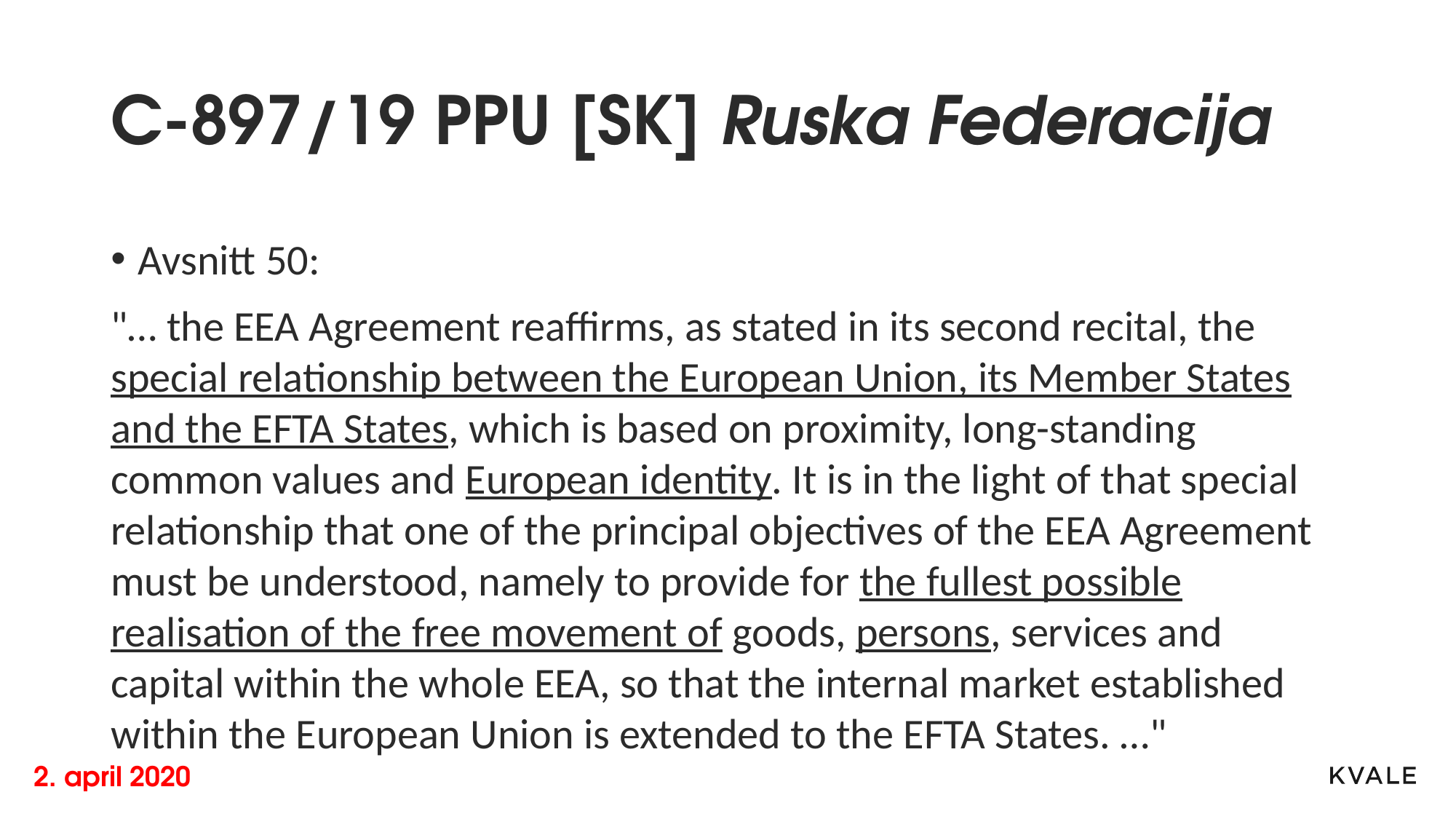

# C-897/19 PPU [SK] Ruska Federacija
Avsnitt 50:
"… the EEA Agreement reaffirms, as stated in its second recital, the special relationship between the European Union, its Member States and the EFTA States, which is based on proximity, long-standing common values and European identity. It is in the light of that special relationship that one of the principal objectives of the EEA Agreement must be understood, namely to provide for the fullest possible realisation of the free movement of goods, persons, services and capital within the whole EEA, so that the internal market established within the European Union is extended to the EFTA States. …"
2. april 2020